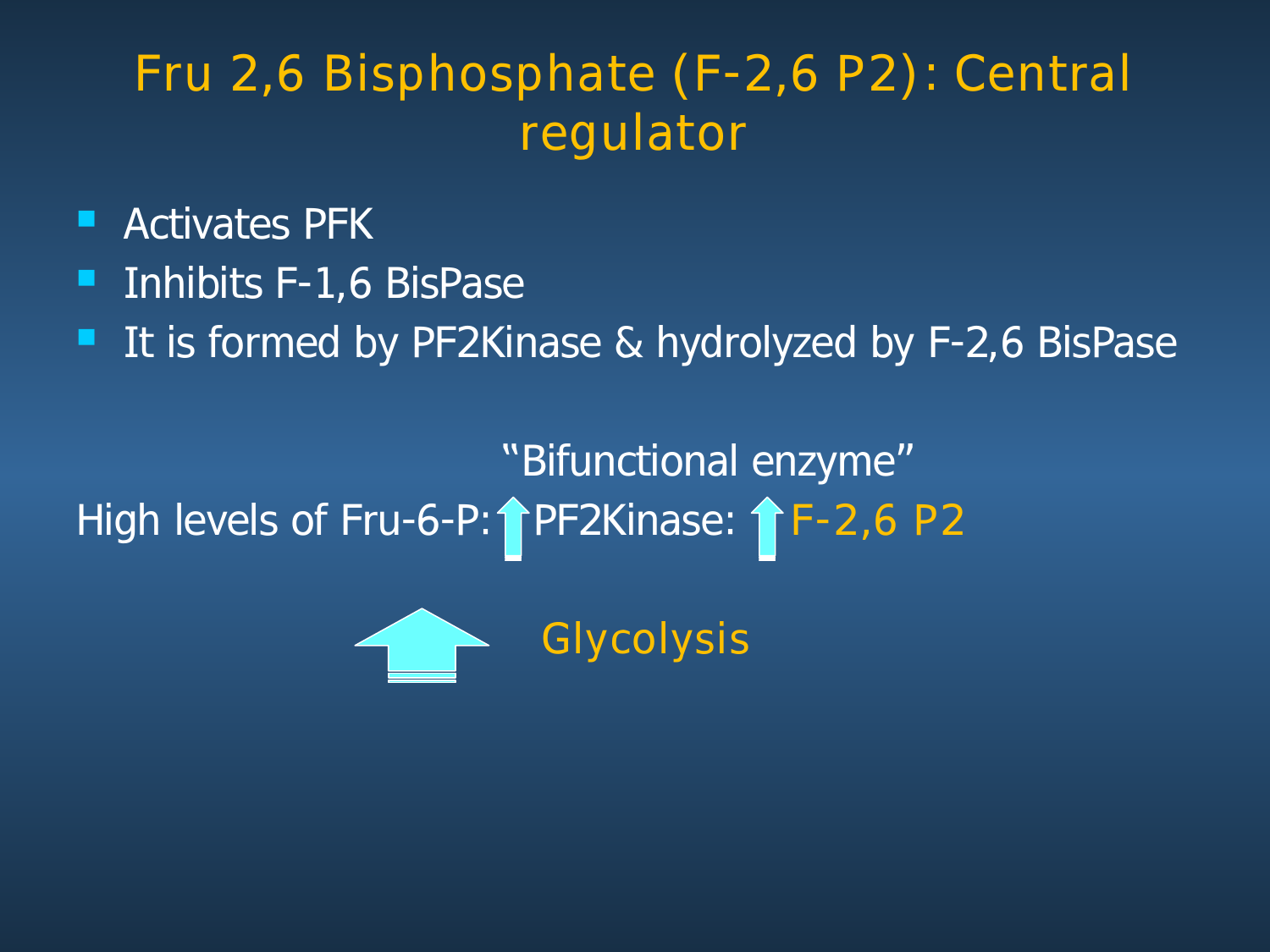

# Fru 2,6 Bisphosphate (F-2,6 P2): Central regulator
Activates PFK
Inhibits F-1,6 BisPase
It is formed by PF2Kinase & hydrolyzed by F-2,6 BisPase

				“Bifunctional enzyme”
High levels of Fru-6-P:   PF2Kinase:    F-2,6 P2

				   Glycolysis